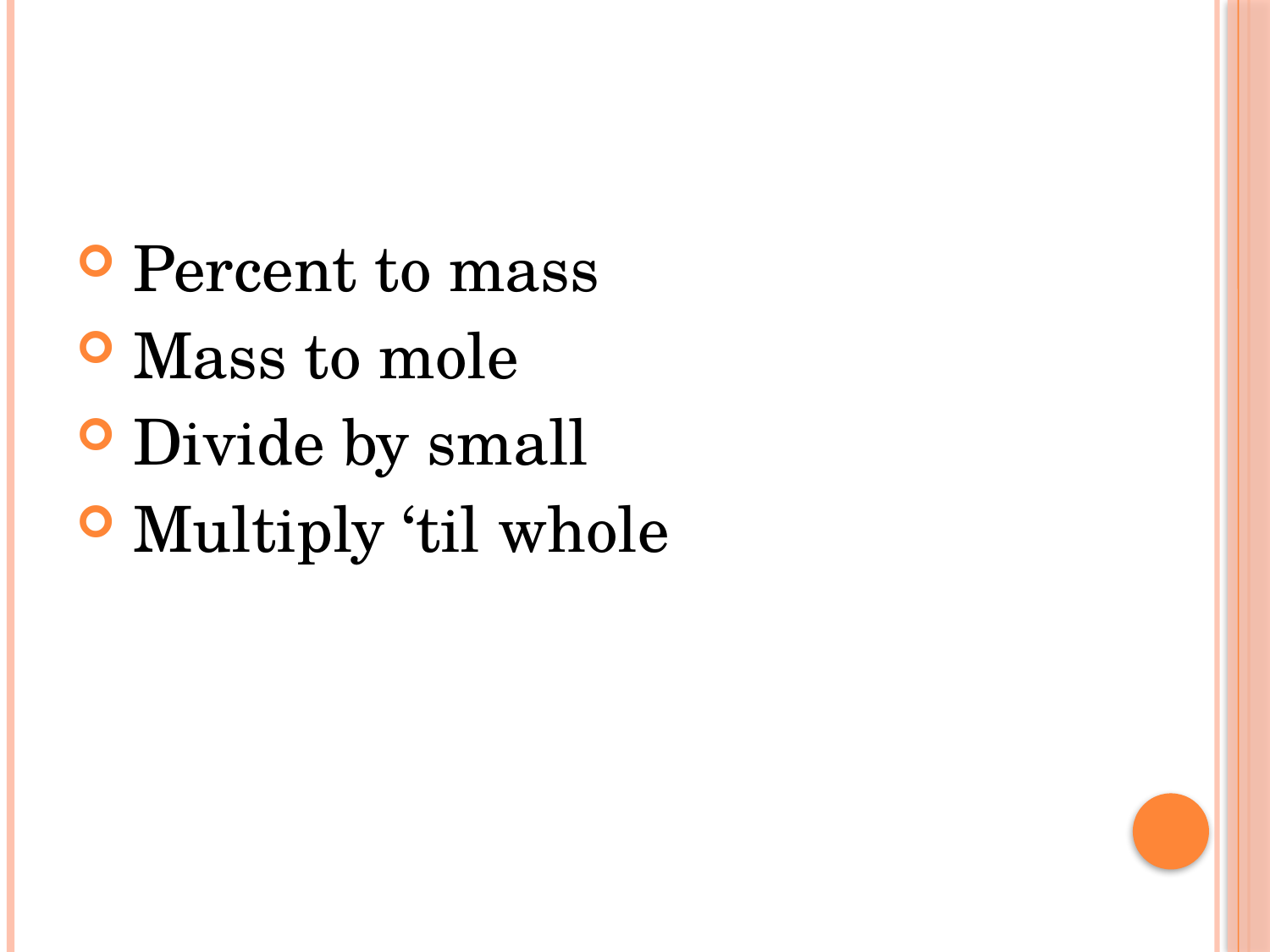

#
 Percent to mass
 Mass to mole
 Divide by small
 Multiply ‘til whole